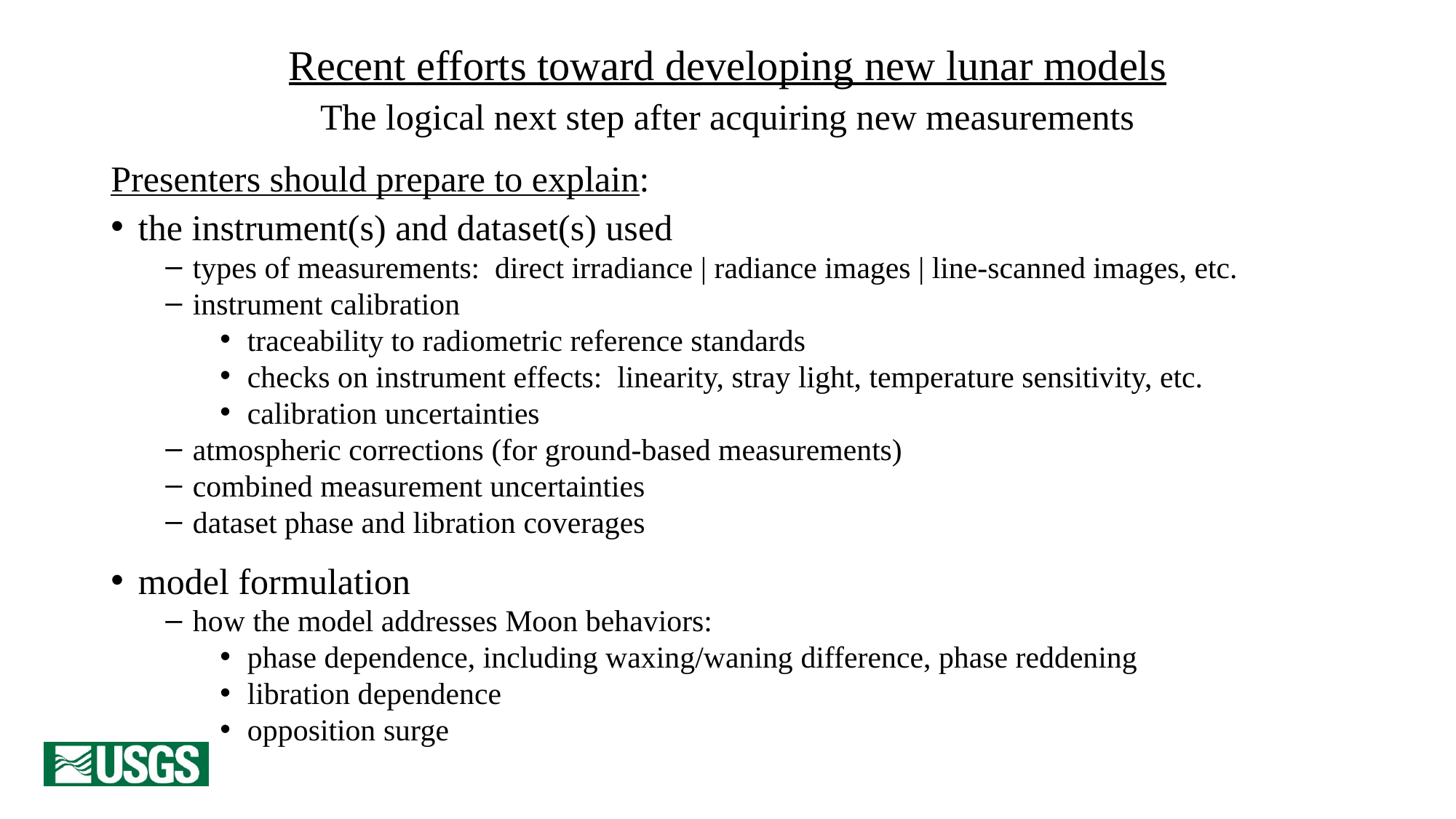

Recent efforts toward developing new lunar models
The logical next step after acquiring new measurements
Presenters should prepare to explain:
the instrument(s) and dataset(s) used
types of measurements:  direct irradiance | radiance images | line-scanned images, etc.
instrument calibration
traceability to radiometric reference standards
checks on instrument effects:  linearity, stray light, temperature sensitivity, etc.
calibration uncertainties
atmospheric corrections (for ground-based measurements)
combined measurement uncertainties
dataset phase and libration coverages
model formulation
how the model addresses Moon behaviors:
phase dependence, including waxing/waning difference, phase reddening
libration dependence
opposition surge